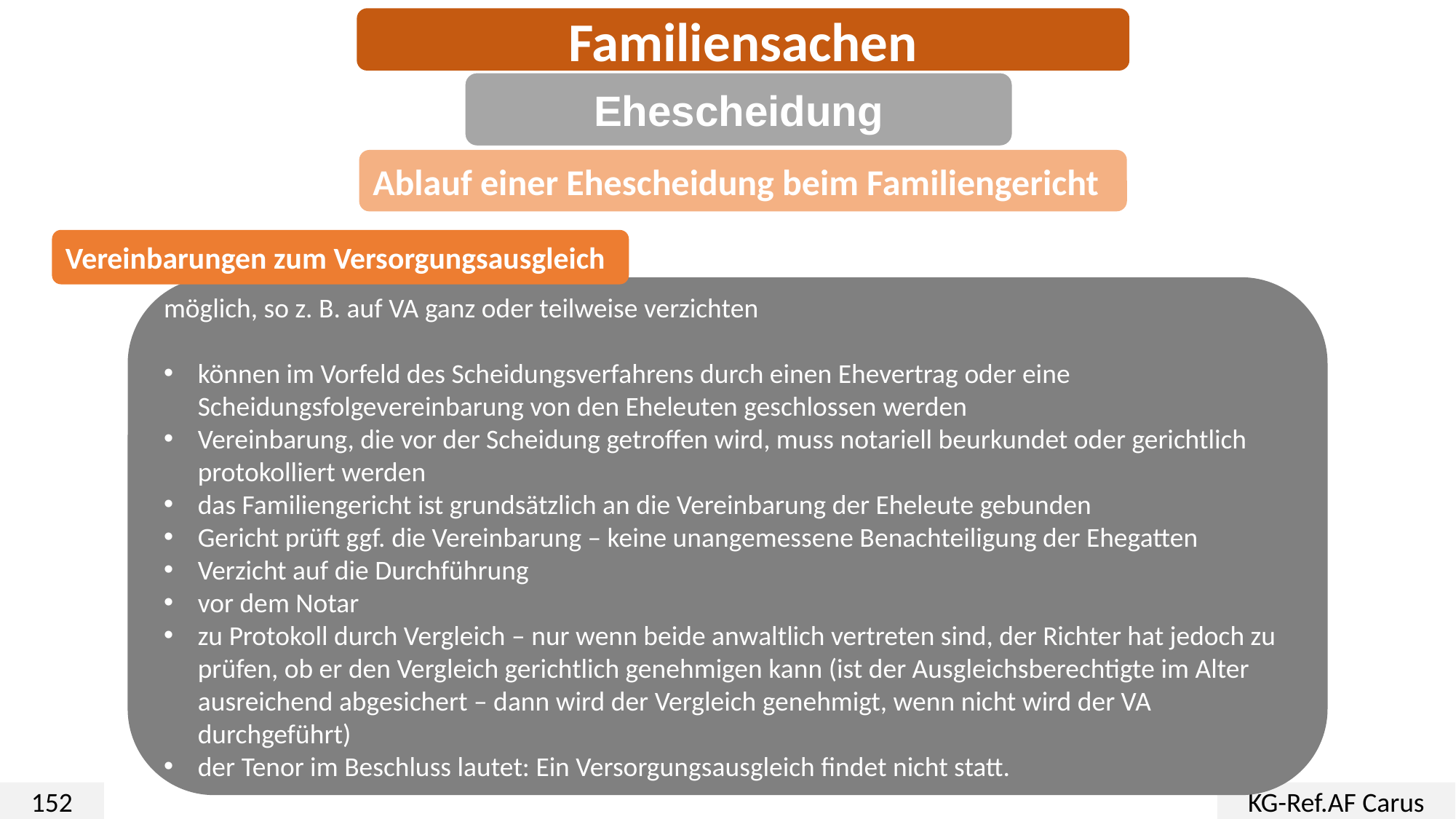

Familiensachen

Ehescheidung

Ablauf einer Ehescheidung beim Familiengericht
Vereinbarungen zum Versorgungsausgleich
möglich, so z. B. auf VA ganz oder teilweise verzichten

können im Vorfeld des Scheidungsverfahrens durch einen Ehevertrag oder eine Scheidungsfolgevereinbarung von den Eheleuten geschlossen werden
Vereinbarung, die vor der Scheidung getroffen wird, muss notariell beurkundet oder gerichtlich protokolliert werden
das Familiengericht ist grundsätzlich an die Vereinbarung der Eheleute gebunden
Gericht prüft ggf. die Vereinbarung – keine unangemessene Benachteiligung der Ehegatten
Verzicht auf die Durchführung
vor dem Notar
zu Protokoll durch Vergleich – nur wenn beide anwaltlich vertreten sind, der Richter hat jedoch zu prüfen, ob er den Vergleich gerichtlich genehmigen kann (ist der Ausgleichsberechtigte im Alter ausreichend abgesichert – dann wird der Vergleich genehmigt, wenn nicht wird der VA durchgeführt)
der Tenor im Beschluss lautet: Ein Versorgungsausgleich findet nicht statt.
152
KG-Ref.AF Carus